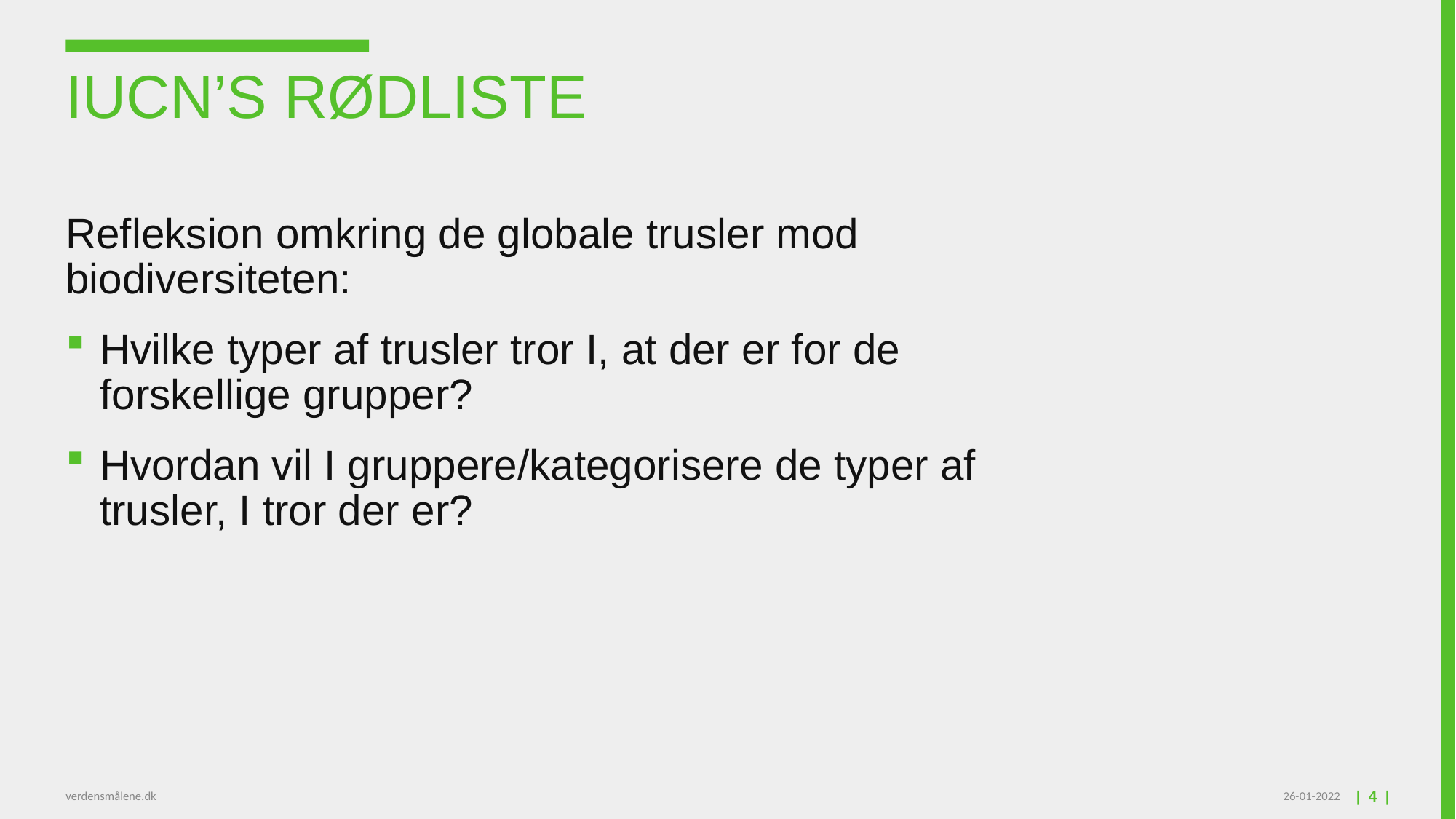

# IUCN’s rødliste
Refleksion omkring de globale trusler mod biodiversiteten:
Hvilke typer af trusler tror I, at der er for de forskellige grupper?
Hvordan vil I gruppere/kategorisere de typer af trusler, I tror der er?

verdensmålene.dk
26-01-2022
|  4  |